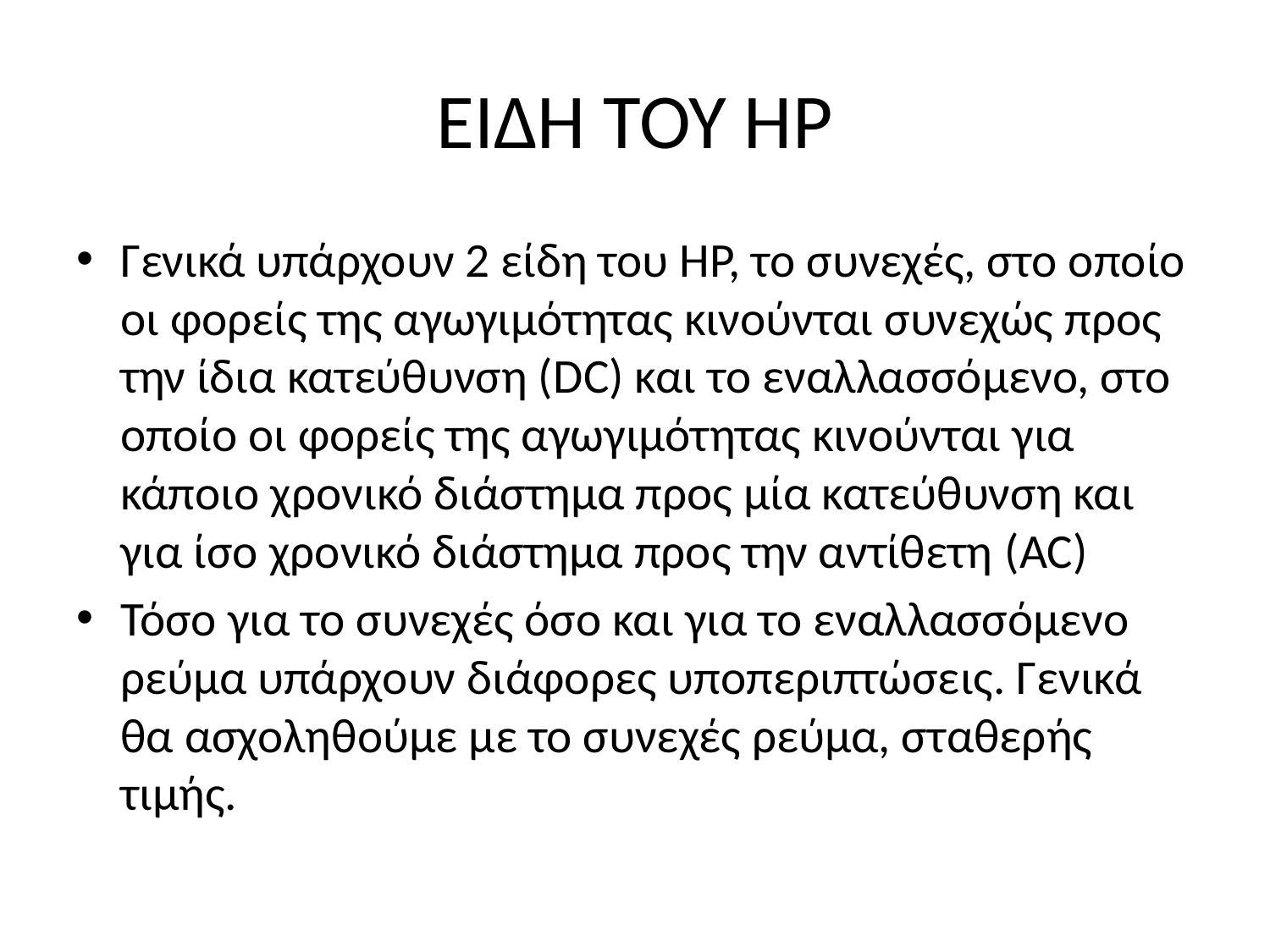

# ΕΙΔΗ ΤΟΥ ΗΡ
Γενικά υπάρχουν 2 είδη του ΗΡ, το συνεχές, στο οποίο οι φορείς της αγωγιμότητας κινούνται συνεχώς προς την ίδια κατεύθυνση (DC) και το εναλλασσόμενο, στο οποίο οι φορείς της αγωγιμότητας κινούνται για κάποιο χρονικό διάστημα προς μία κατεύθυνση και για ίσο χρονικό διάστημα προς την αντίθετη (AC)
Τόσο για το συνεχές όσο και για το εναλλασσόμενο ρεύμα υπάρχουν διάφορες υποπεριπτώσεις. Γενικά θα ασχοληθούμε με το συνεχές ρεύμα, σταθερής τιμής.